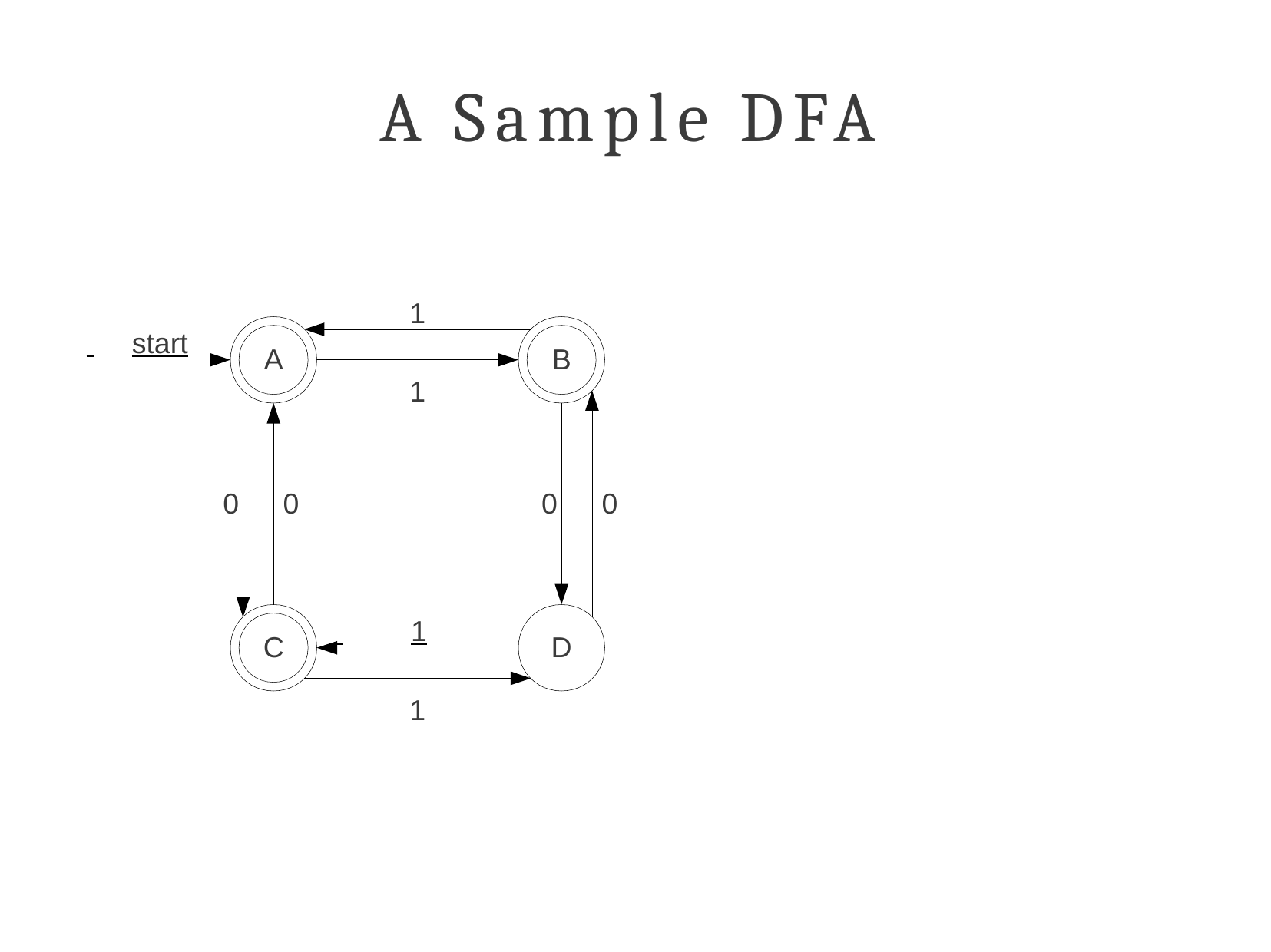

# A Sample DFA
1

 	start

A
B

1

0	0
0	0

 	1

D
C

1